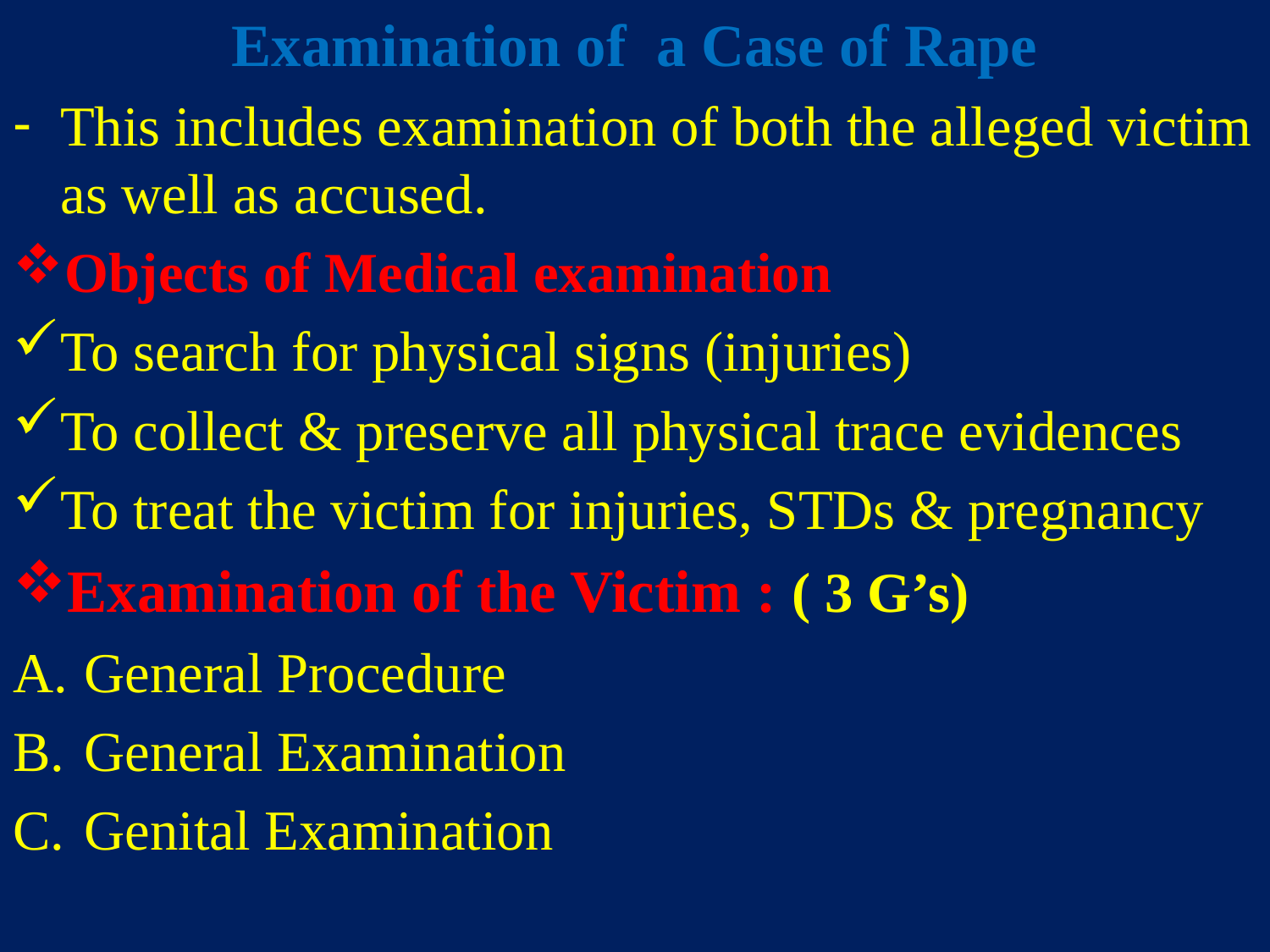

Examination of  a Case of Rape
This includes examination of both the alleged victim as well as accused.
Objects of Medical examination
To search for physical signs (injuries)
To collect & preserve all physical trace evidences
To treat the victim for injuries, STDs & pregnancy
Examination of the Victim : ( 3 G’s)
General Procedure
General Examination
Genital Examination